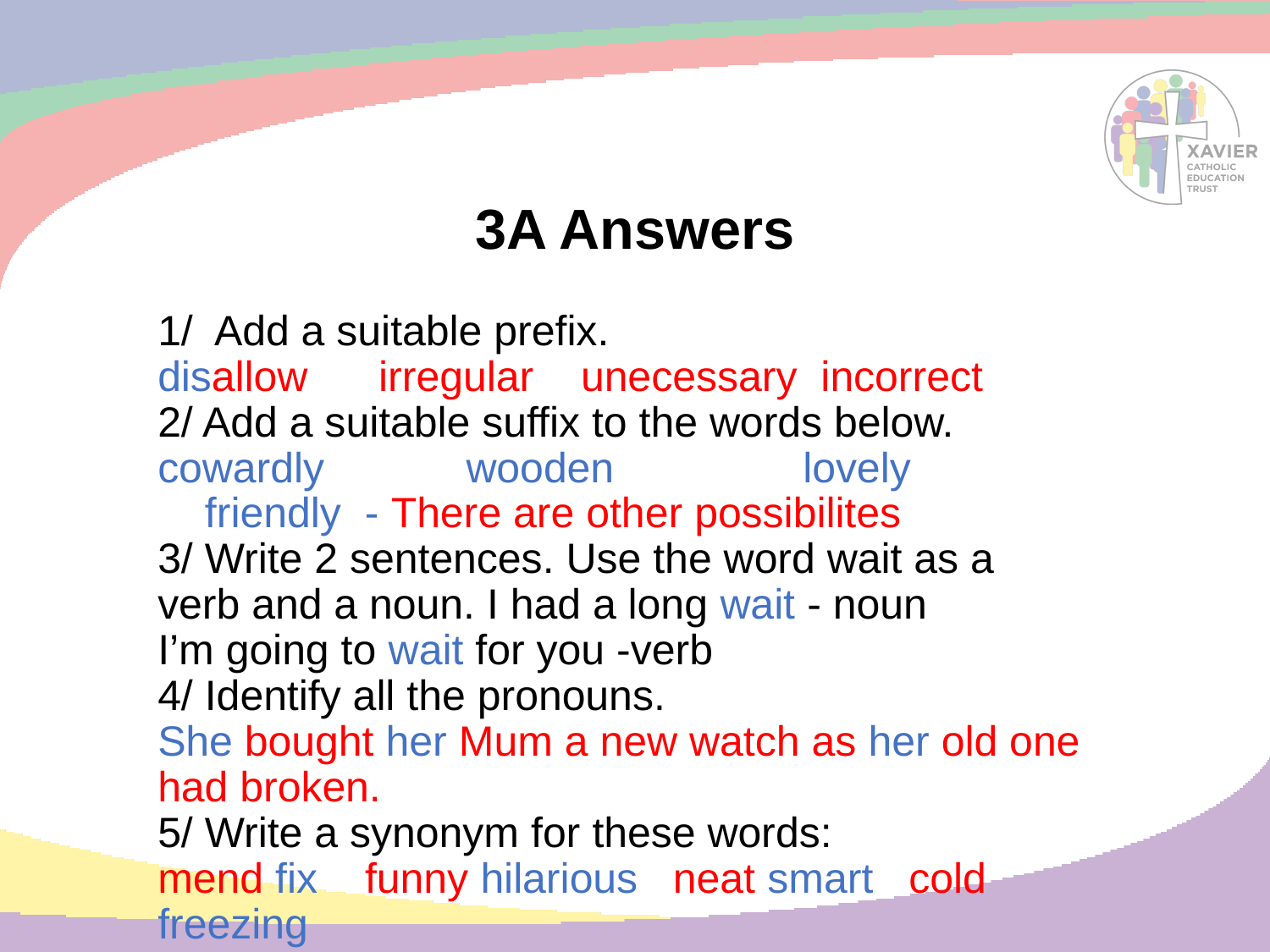

# 3A Answers
1/  Add a suitable prefix.
disallow      irregular    unecessary  incorrect
2/ Add a suitable suffix to the words below.
cowardly            wooden                lovely                   friendly  - There are other possibilites
3/ Write 2 sentences. Use the word wait as a verb and a noun. I had a long wait - noun
I’m going to wait for you -verb
4/ Identify all the pronouns.
She bought her Mum a new watch as her old one had broken.
5/ Write a synonym for these words:
mend fix    funny hilarious   neat smart   cold freezing